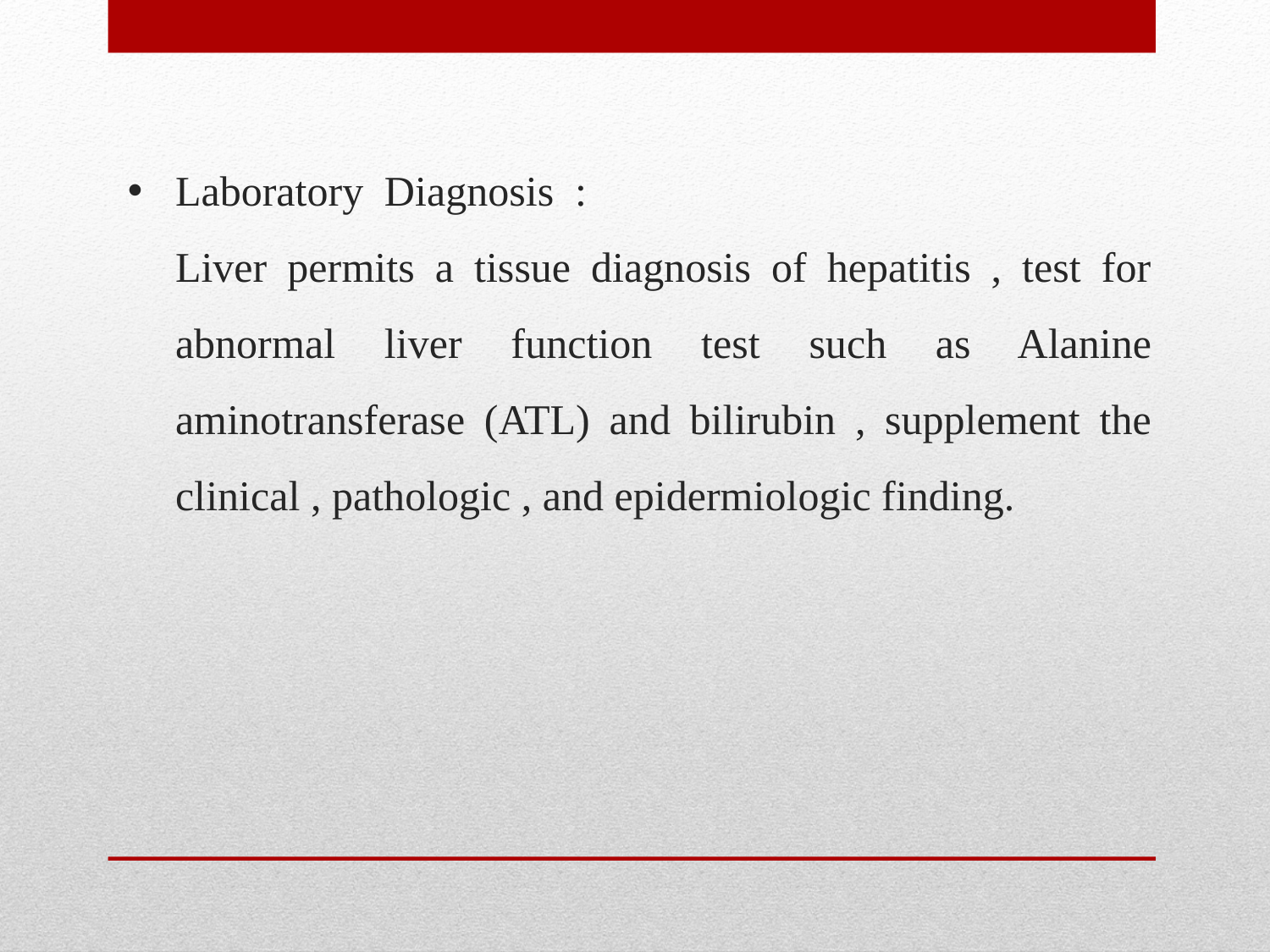

# Laboratory Diagnosis : Liver permits a tissue diagnosis of hepatitis , test for abnormal liver function test such as Alanine aminotransferase (ATL) and bilirubin , supplement the clinical , pathologic , and epidermiologic finding.